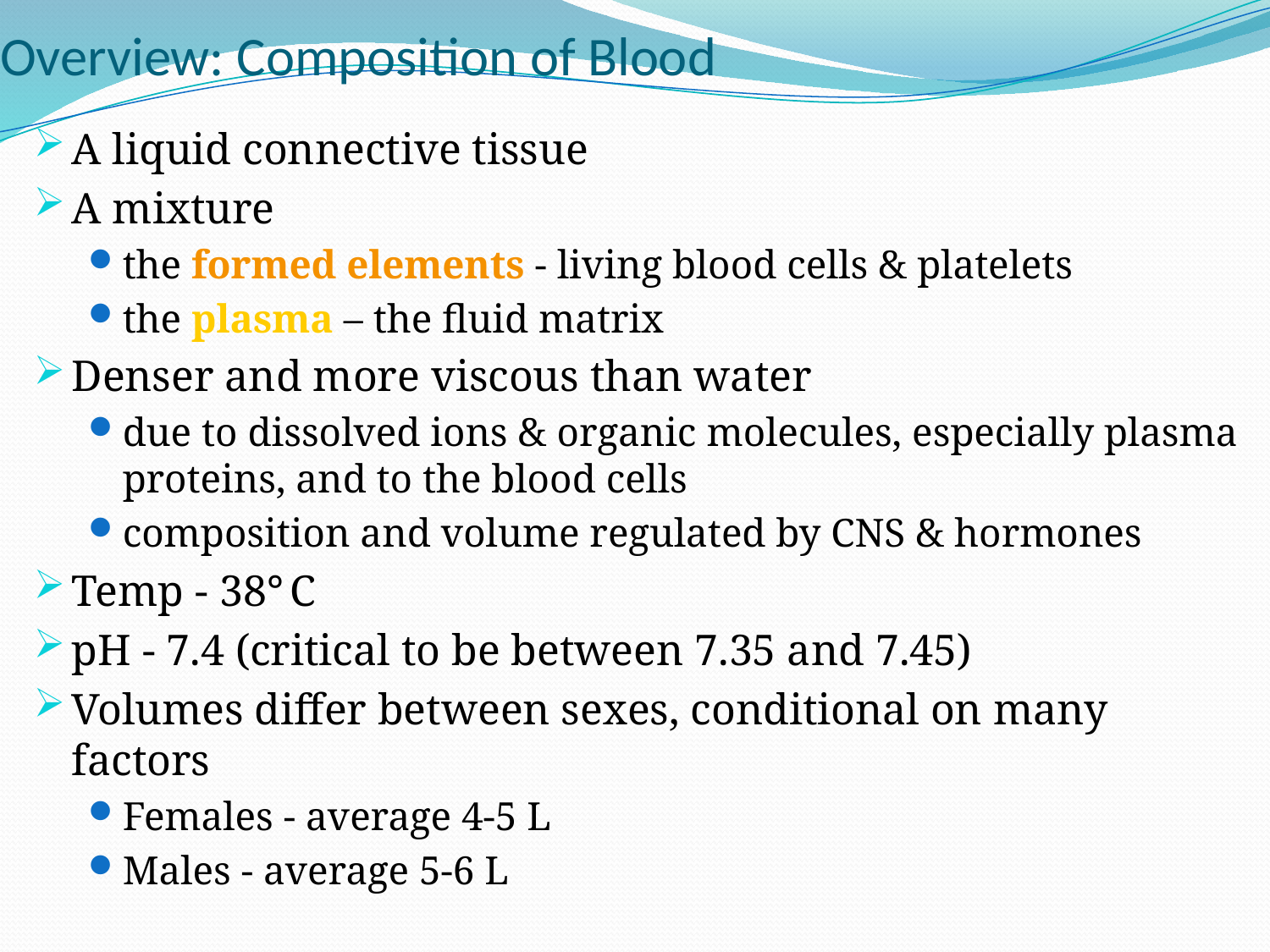

# Overview: Composition of Blood
A liquid connective tissue
A mixture
the formed elements - living blood cells & platelets
the plasma – the fluid matrix
Denser and more viscous than water
due to dissolved ions & organic molecules, especially plasma proteins, and to the blood cells
composition and volume regulated by CNS & hormones
Temp - 38° C
pH - 7.4 (critical to be between 7.35 and 7.45)
Volumes differ between sexes, conditional on many factors
Females - average 4-5 L
Males - average 5-6 L